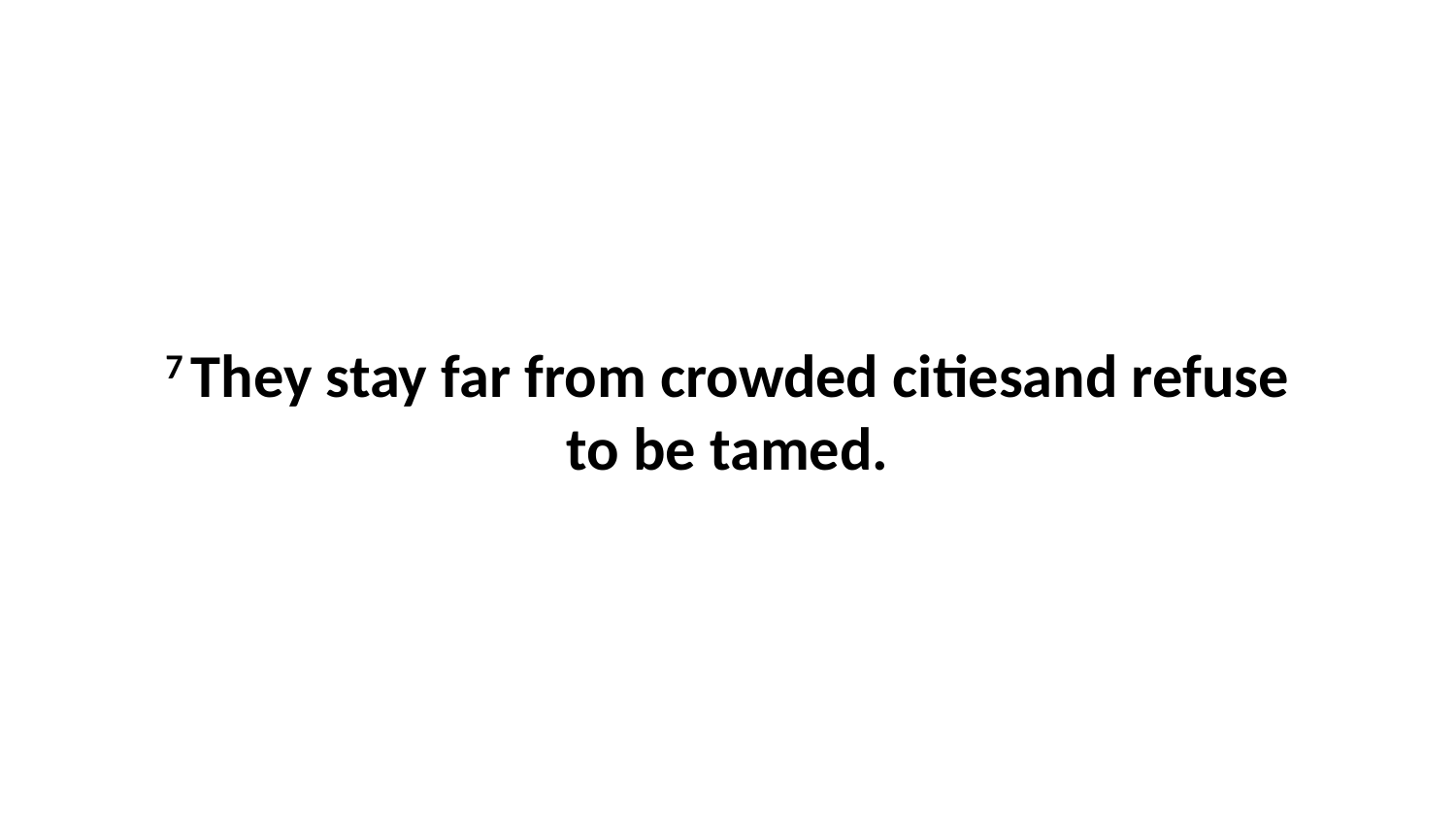

7 They stay far from crowded citiesand refuse to be tamed.